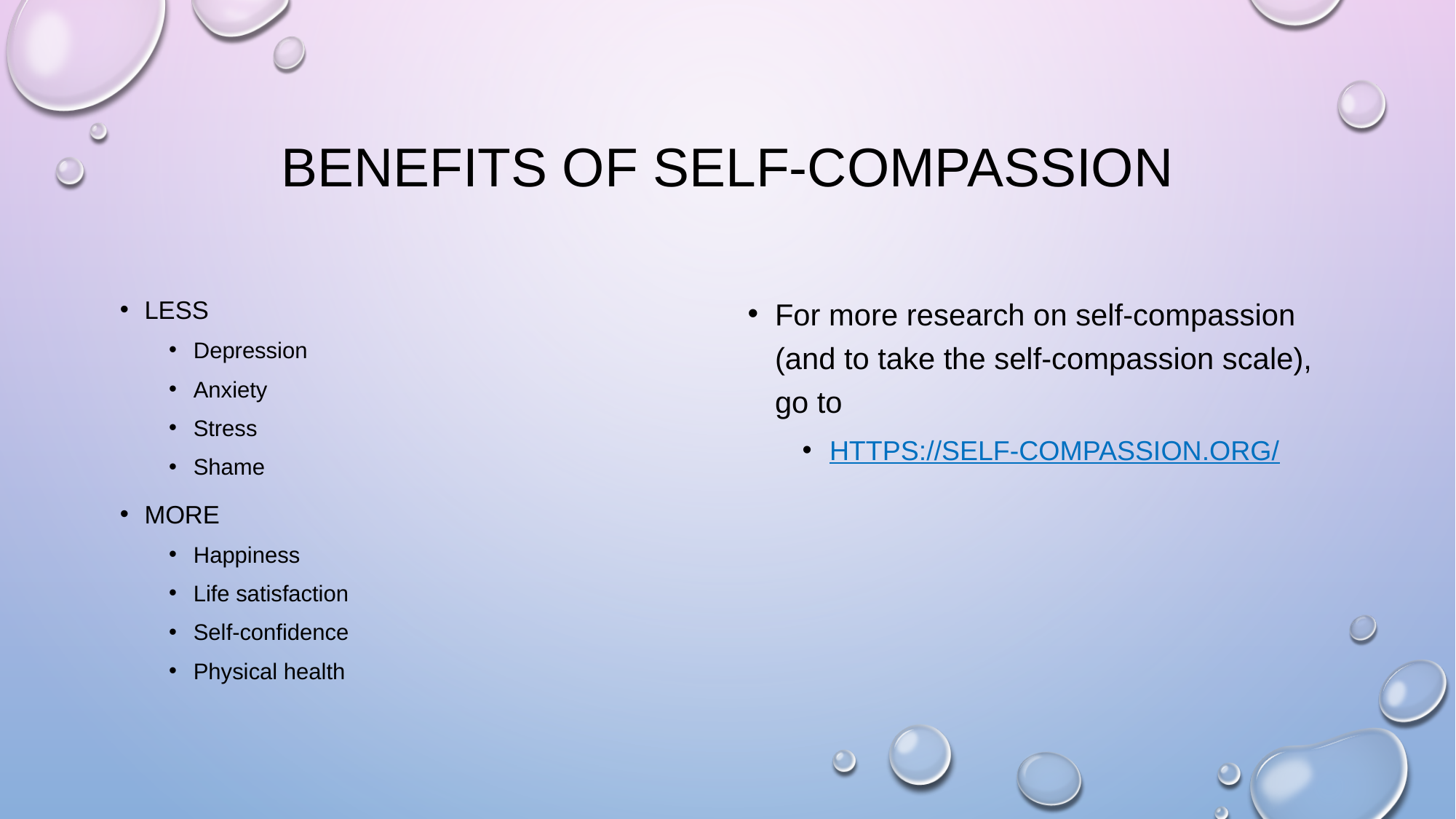

# Benefits of self-compassion
Less
Depression
Anxiety
Stress
Shame
More
Happiness
Life satisfaction
Self-confidence
Physical health
For more research on self-compassion (and to take the self-compassion scale), go to
https://self-compassion.org/